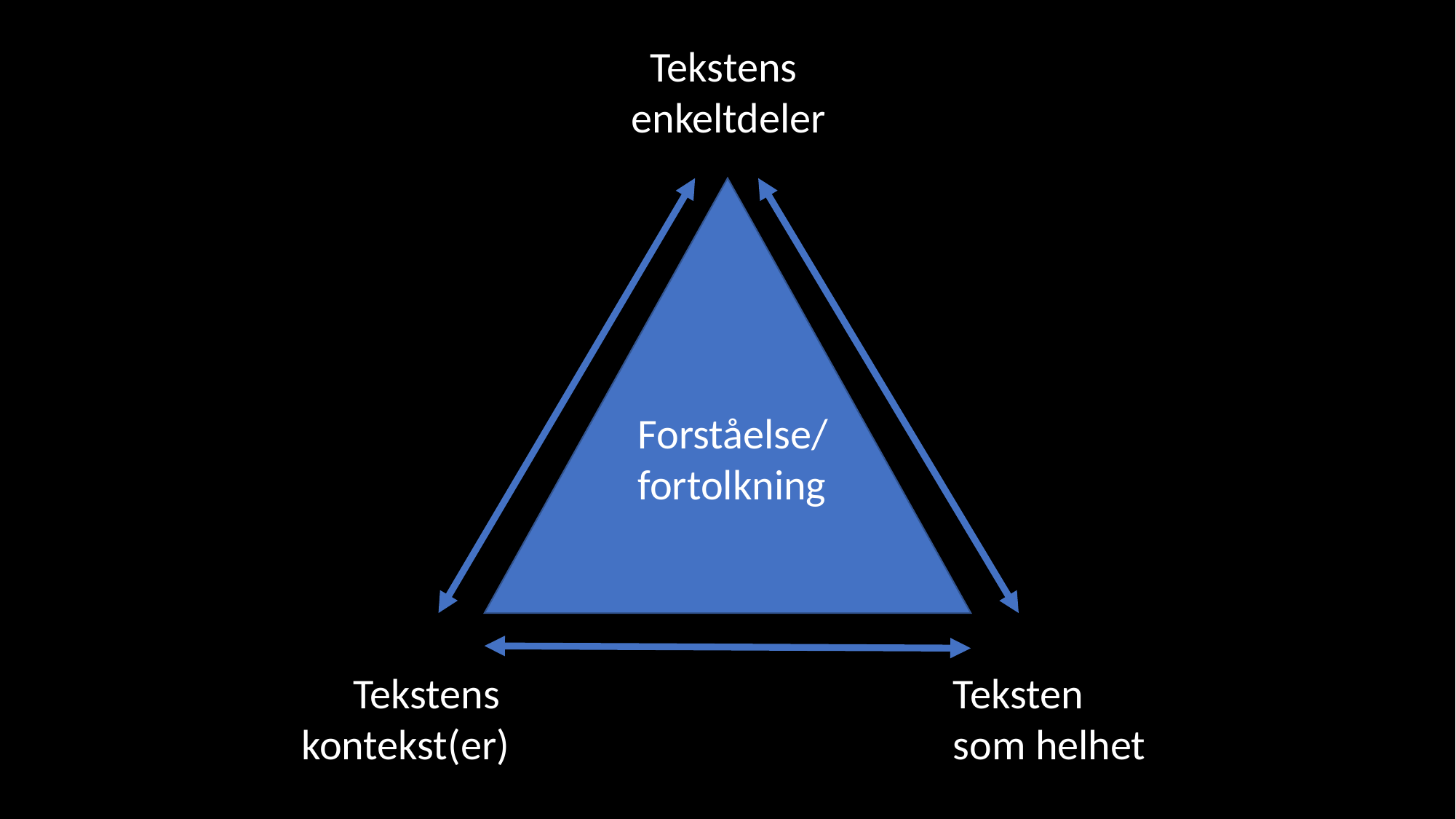

Tekstens
enkeltdeler

Forståelse/
fortolkning
Tekstens
kontekst(er)
Teksten
som helhet